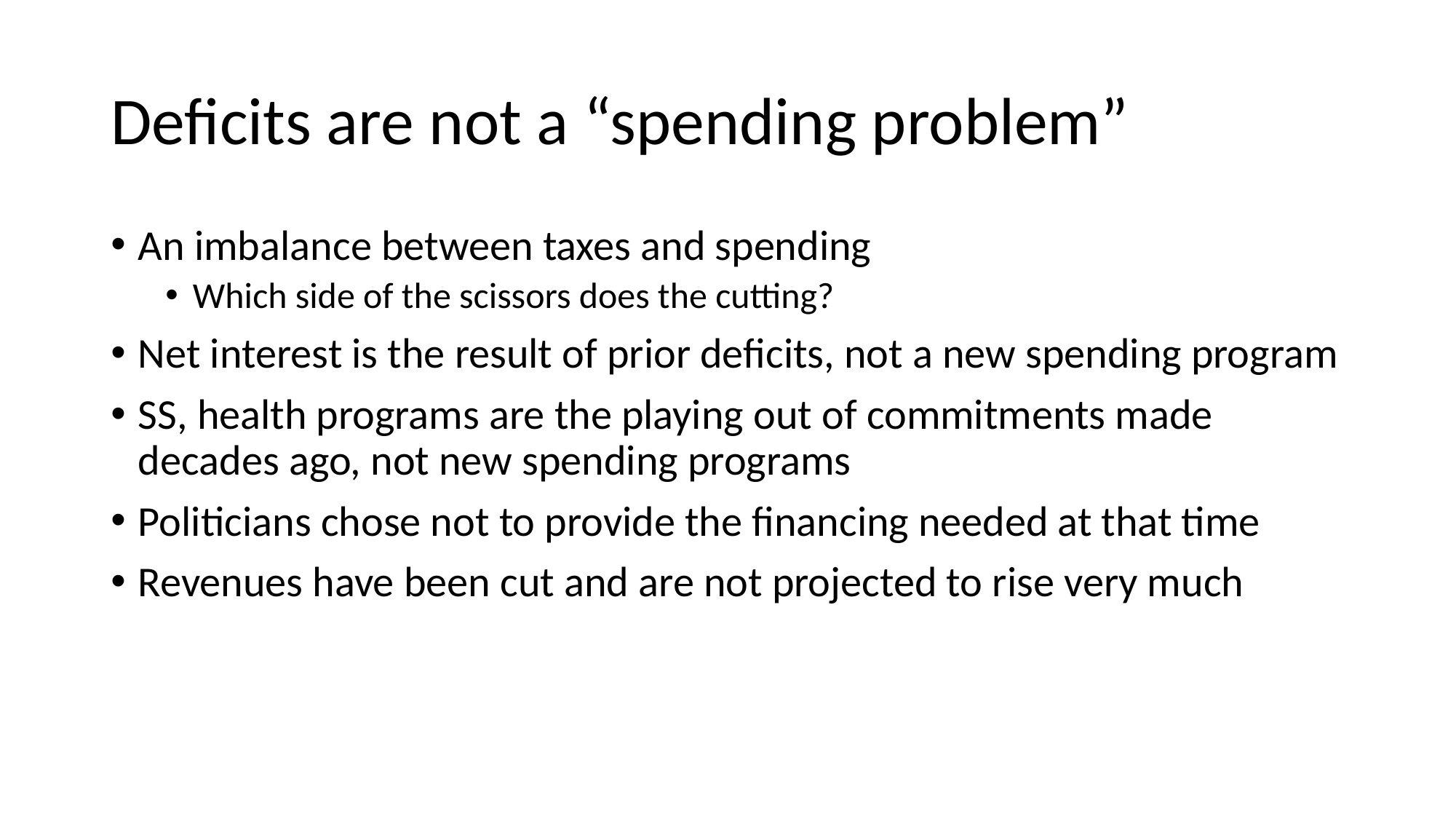

# Deficits are not a “spending problem”
An imbalance between taxes and spending
Which side of the scissors does the cutting?
Net interest is the result of prior deficits, not a new spending program
SS, health programs are the playing out of commitments made decades ago, not new spending programs
Politicians chose not to provide the financing needed at that time
Revenues have been cut and are not projected to rise very much